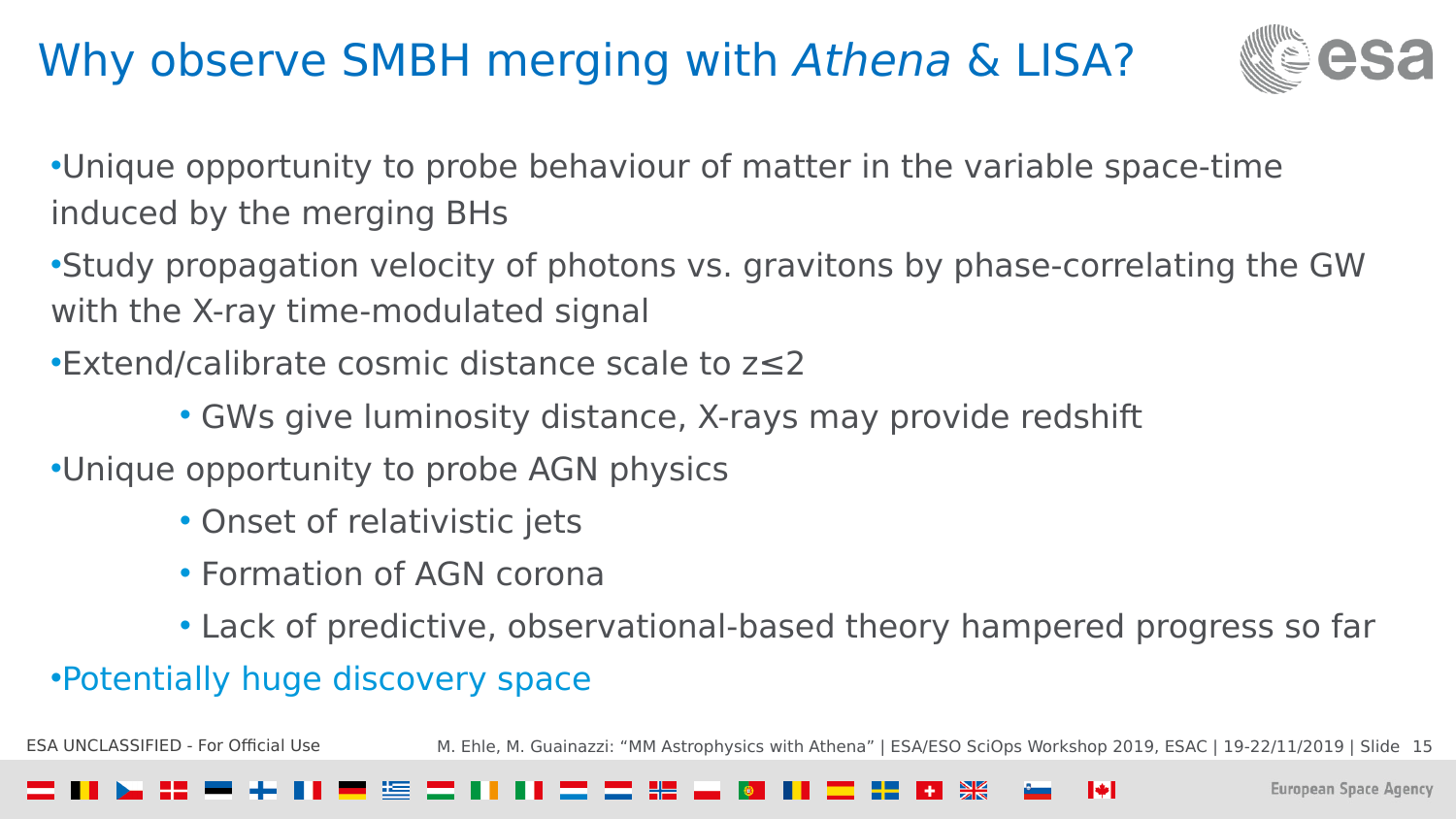

# Why observe SMBH merging with Athena & LISA?
Unique opportunity to probe behaviour of matter in the variable space-time induced by the merging BHs
Study propagation velocity of photons vs. gravitons by phase-correlating the GW with the X-ray time-modulated signal
Extend/calibrate cosmic distance scale to z≤2
 GWs give luminosity distance, X-rays may provide redshift
Unique opportunity to probe AGN physics
 Onset of relativistic jets
 Formation of AGN corona
 Lack of predictive, observational-based theory hampered progress so far
Potentially huge discovery space